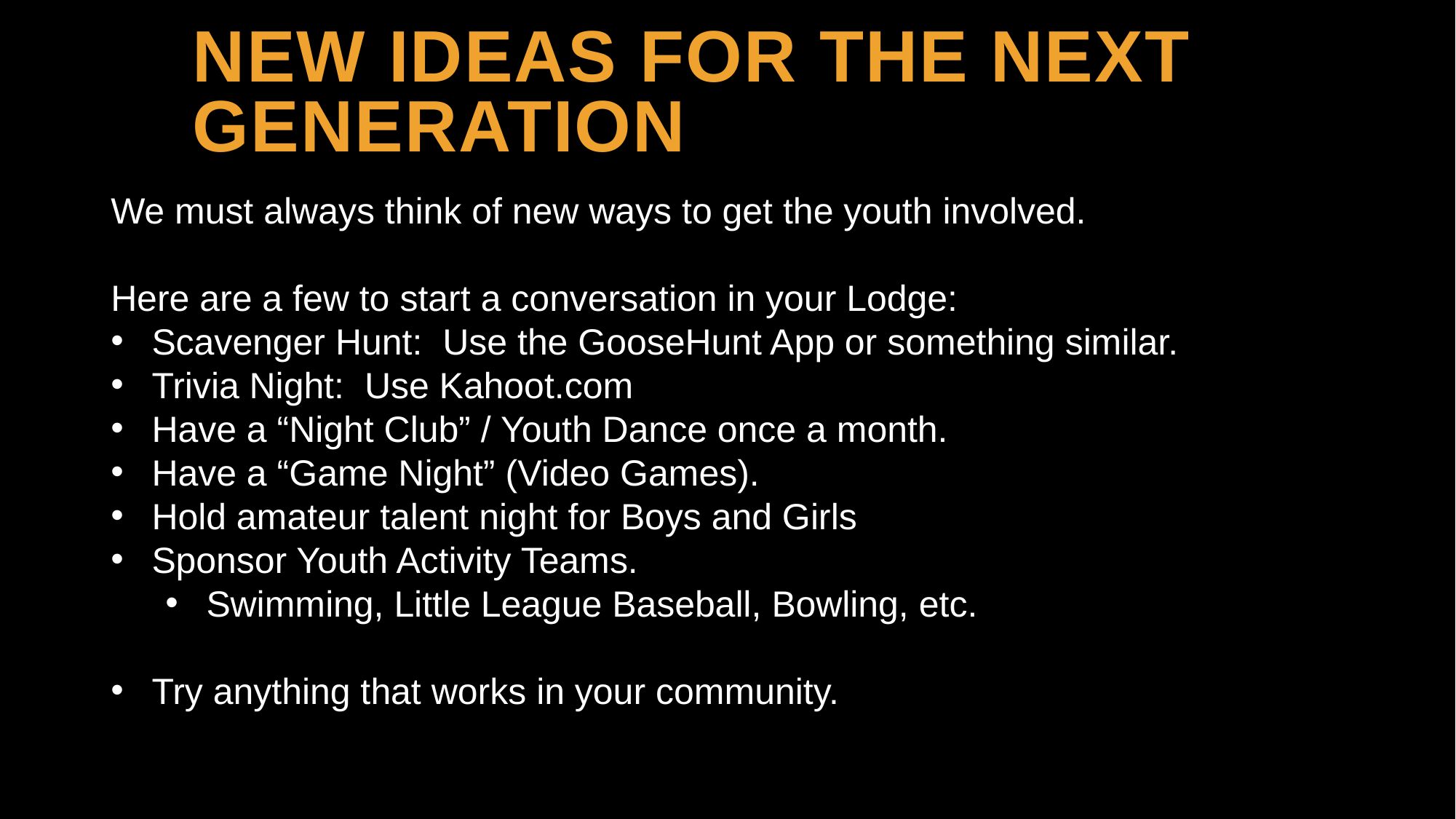

# New Ideas for the next generation
We must always think of new ways to get the youth involved.

Here are a few to start a conversation in your Lodge:
Scavenger Hunt:  Use the GooseHunt App or something similar.
Trivia Night:  Use Kahoot.com
Have a “Night Club” / Youth Dance once a month.
Have a “Game Night” (Video Games).
Hold amateur talent night for Boys and Girls
Sponsor Youth Activity Teams.
Swimming, Little League Baseball, Bowling, etc.

Try anything that works in your community.